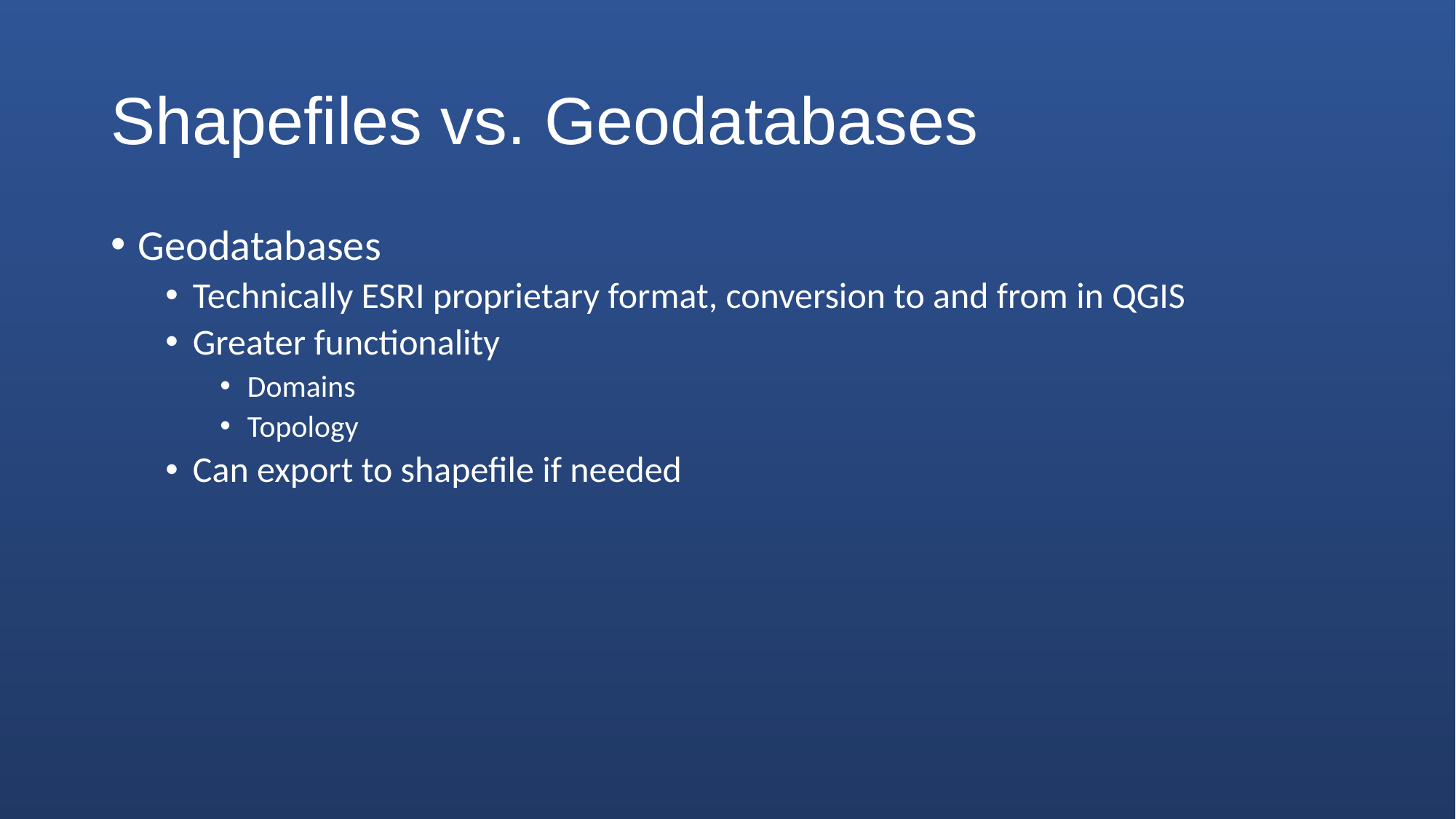

# Shapefiles vs. Geodatabases
Geodatabases
Technically ESRI proprietary format, conversion to and from in QGIS
Greater functionality
Domains
Topology
Can export to shapefile if needed